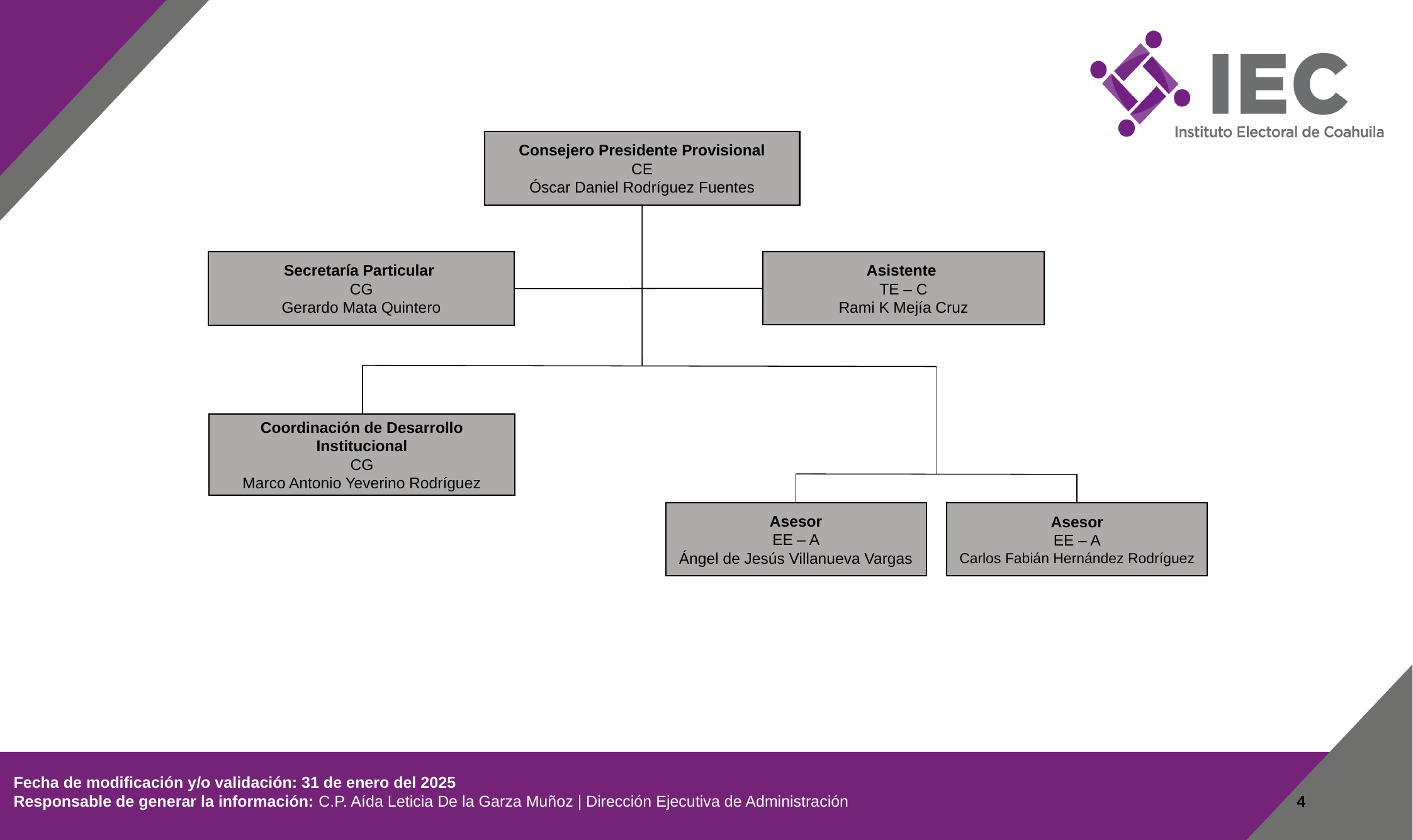

Consejero Presidente Provisional
CE
Óscar Daniel Rodríguez Fuentes
Asistente
TE – C
Rami K Mejía Cruz
Secretaría Particular
CG
Gerardo Mata Quintero
Coordinación de Desarrollo Institucional
CG
Marco Antonio Yeverino Rodríguez
Asesor
EE – A
Carlos Fabián Hernández Rodríguez
Asesor
EE – A
Ángel de Jesús Villanueva Vargas
 Fecha de modificación y/o validación: 31 de enero del 2025
 Responsable de generar la información: C.P. Aída Leticia De la Garza Muñoz | Dirección Ejecutiva de Administración
4